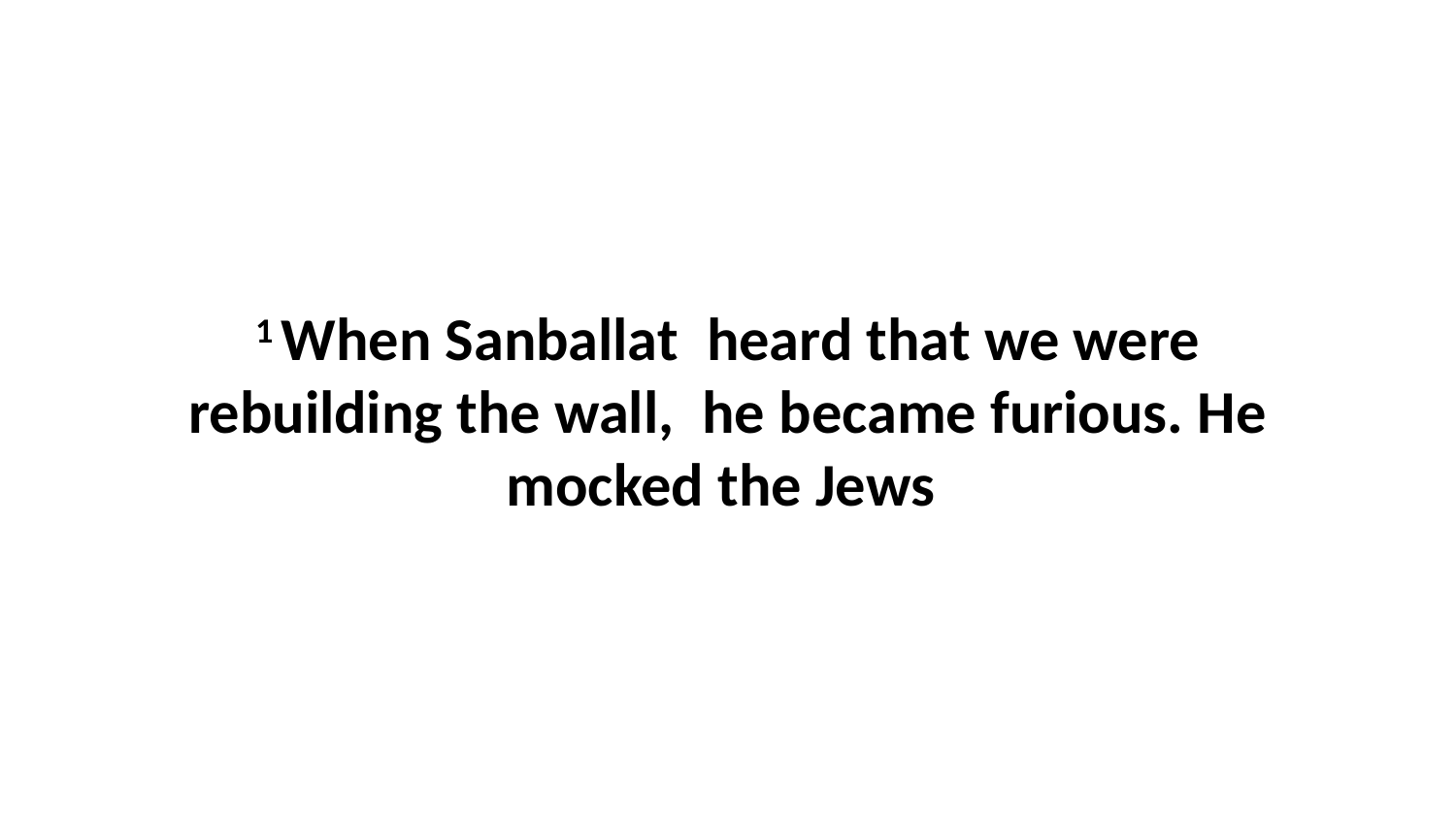

1 When Sanballat  heard that we were rebuilding the wall,  he became furious. He mocked the Jews